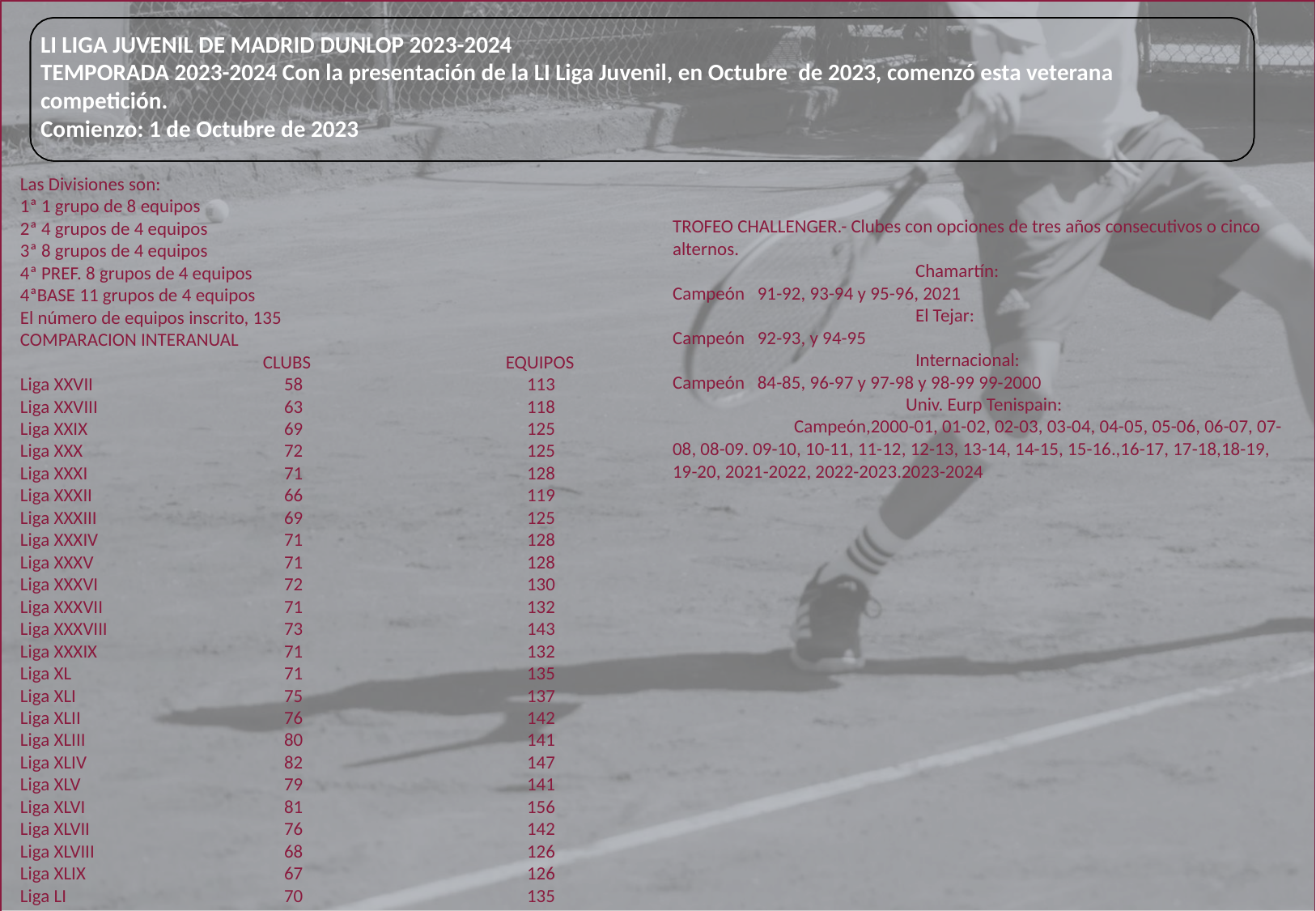

# LI LIGA JUVENIL DE MADRID DUNLOP 2023-2024 TEMPORADA 2023-2024 Con la presentación de la LI Liga Juvenil, en Octubre  de 2023, comenzó esta veterana competición. Comienzo: 1 de Octubre de 2023
Las Divisiones son:
1ª 1 grupo de 8 equipos
2ª 4 grupos de 4 equipos
3ª 8 grupos de 4 equipos
4ª PREF. 8 grupos de 4 equipos
4ªBASE 11 grupos de 4 equipos
El número de equipos inscrito, 135
COMPARACION INTERANUAL
		CLUBS		EQUIPOS
Liga XXVII 		     58		     113
Liga XXVIII		     63		     118
Liga XXIX 		     69		     125
Liga XXX        		     72                   		     125
Liga XXXI		     71                   		     128
Liga XXXII		     66		     119
Liga XXXIII		     69		     125
Liga XXXIV		     71		     128
Liga XXXV		     71		     128
Liga XXXVI		     72		     130
Liga XXXVII		     71		     132
Liga XXXVIII		     73		     143
Liga XXXIX		     71		     132
Liga XL		     71		     135
Liga XLI		     75		     137
Liga XLII		     76		     142
Liga XLIII		     80		     141
Liga XLIV		     82		     147
Liga XLV		     79		     141
Liga XLVI		     81		     156
Liga XLVII		     76		     142
Liga XLVIII		     68 		     126
Liga XLIX		     67	                	     126
Liga LI		     70		     135

TROFEO CHALLENGER.- Clubes con opciones de tres años consecutivos o cinco alternos.
		Chamartín:	  		Campeón   91-92, 93-94 y 95-96, 2021
		El Tejar:	  		Campeón   92-93, y 94-95
		Internacional:	  		Campeón   84-85, 96-97 y 97-98 y 98-99 99-2000
Univ. Eurp Tenispain:
 	Campeón,2000-01, 01-02, 02-03, 03-04, 04-05, 05-06, 06-07, 07-08, 08-09. 09-10, 10-11, 11-12, 12-13, 13-14, 14-15, 15-16.,16-17, 17-18,18-19, 19-20, 2021-2022, 2022-2023.2023-2024